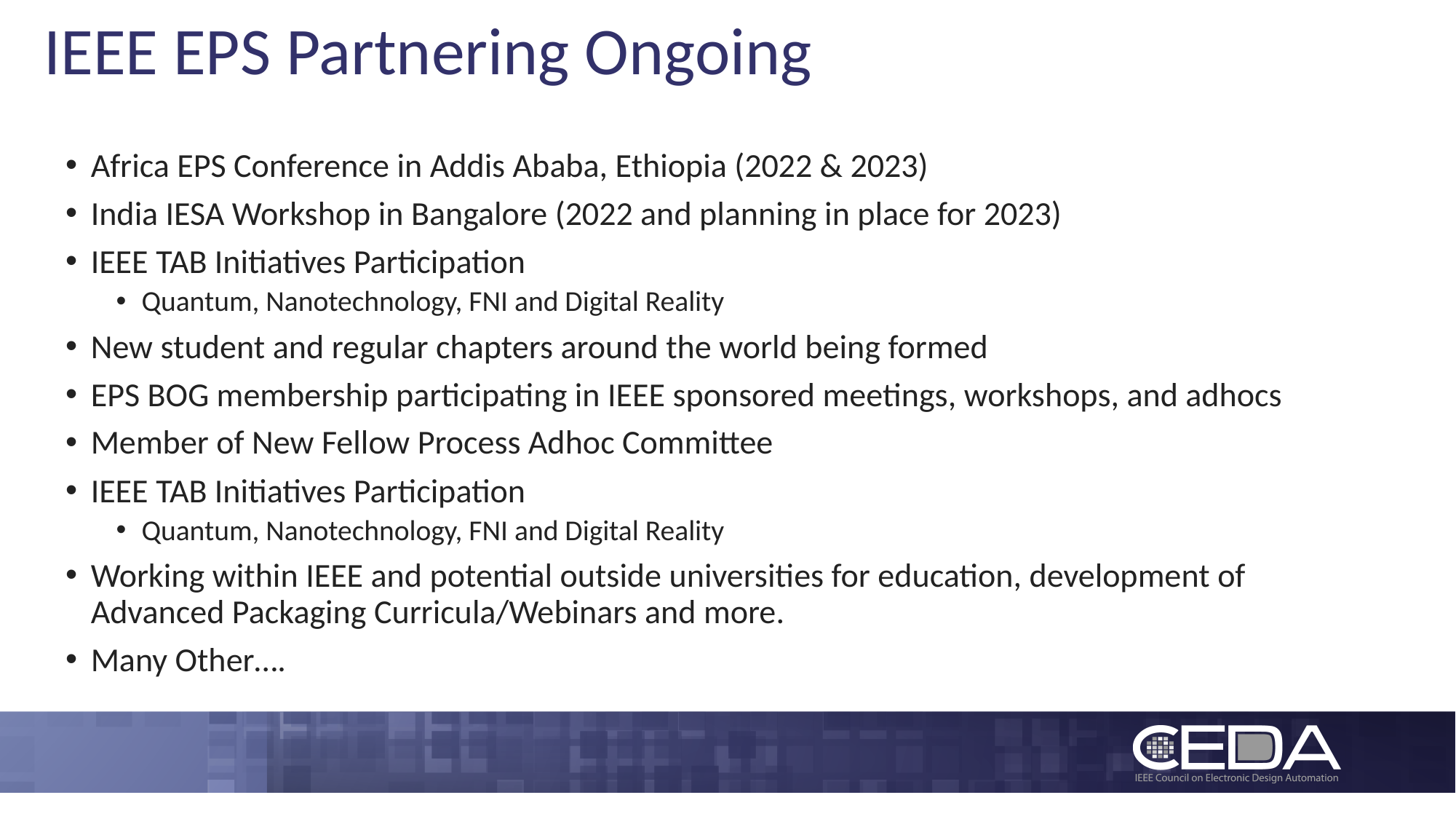

# IEEE EPS Partnering Ongoing
Africa EPS Conference in Addis Ababa, Ethiopia (2022 & 2023)
India IESA Workshop in Bangalore (2022 and planning in place for 2023)
IEEE TAB Initiatives Participation
Quantum, Nanotechnology, FNI and Digital Reality
New student and regular chapters around the world being formed
EPS BOG membership participating in IEEE sponsored meetings, workshops, and adhocs
Member of New Fellow Process Adhoc Committee
IEEE TAB Initiatives Participation
Quantum, Nanotechnology, FNI and Digital Reality
Working within IEEE and potential outside universities for education, development of Advanced Packaging Curricula/Webinars and more.
Many Other….